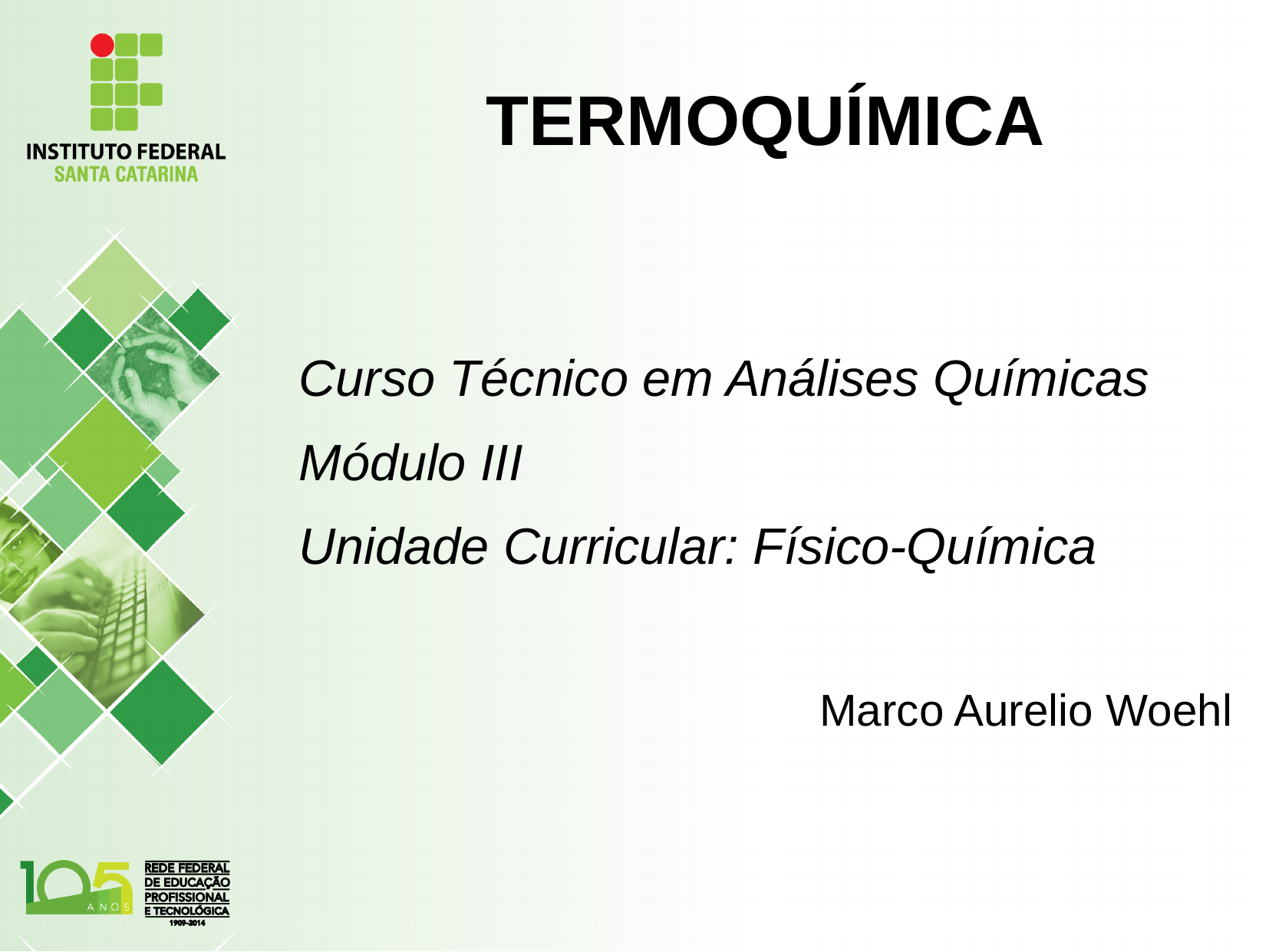

TERMOQUÍMICA
Curso Técnico em Análises Químicas
Módulo III
Unidade Curricular: Físico-Química

Marco Aurelio Woehl